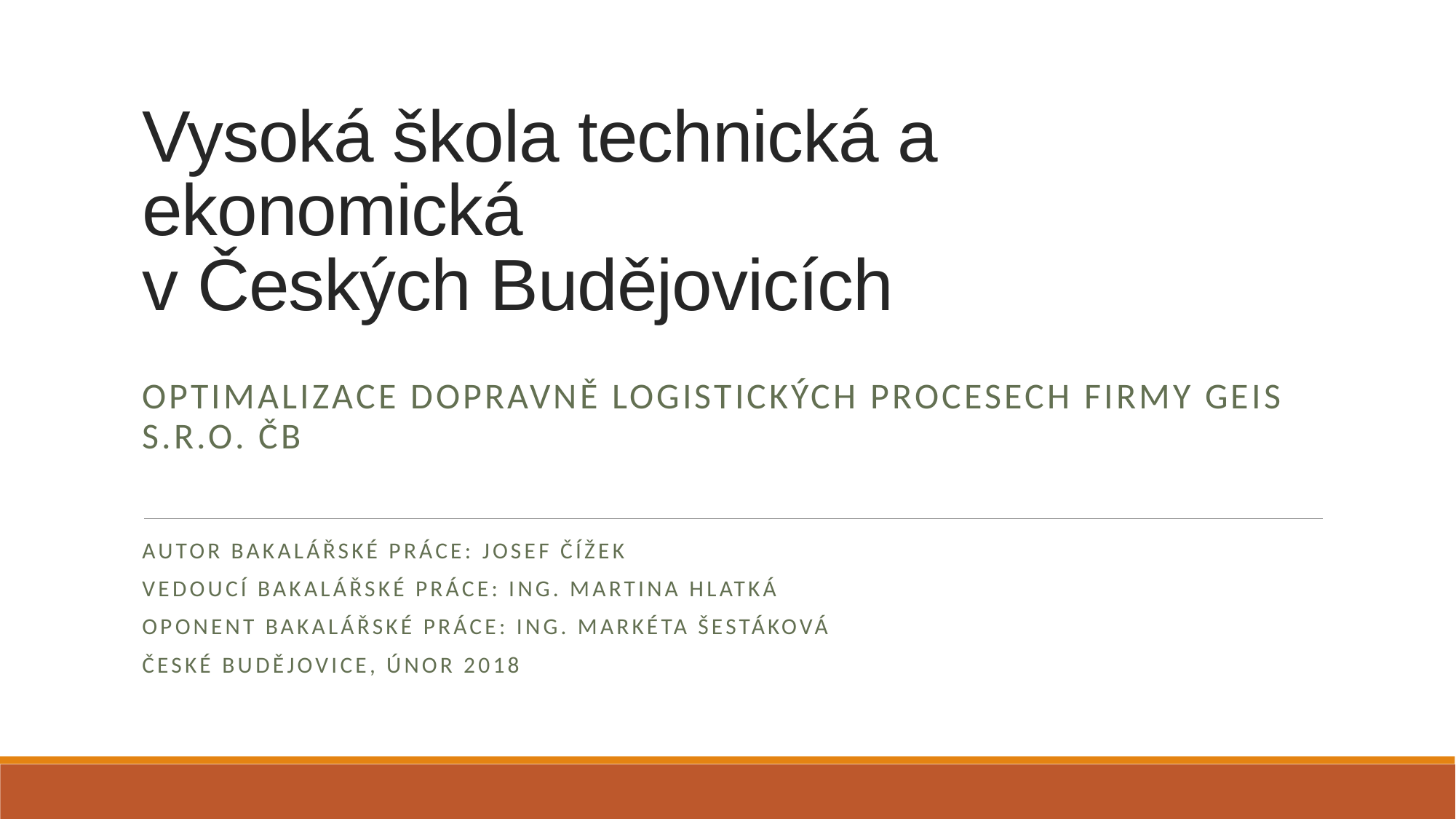

# Vysoká škola technická a ekonomická v Českých Budějovicích
Optimalizace dopravně logistických procesech firmy Geis s.r.o. ČB

Autor bakalářské práce: Josef Čížek
Vedoucí bakalářské práce: ing. Martina hlatká
Oponent bakalářské práce: Ing. Markéta šestáková
České Budějovice, únor 2018